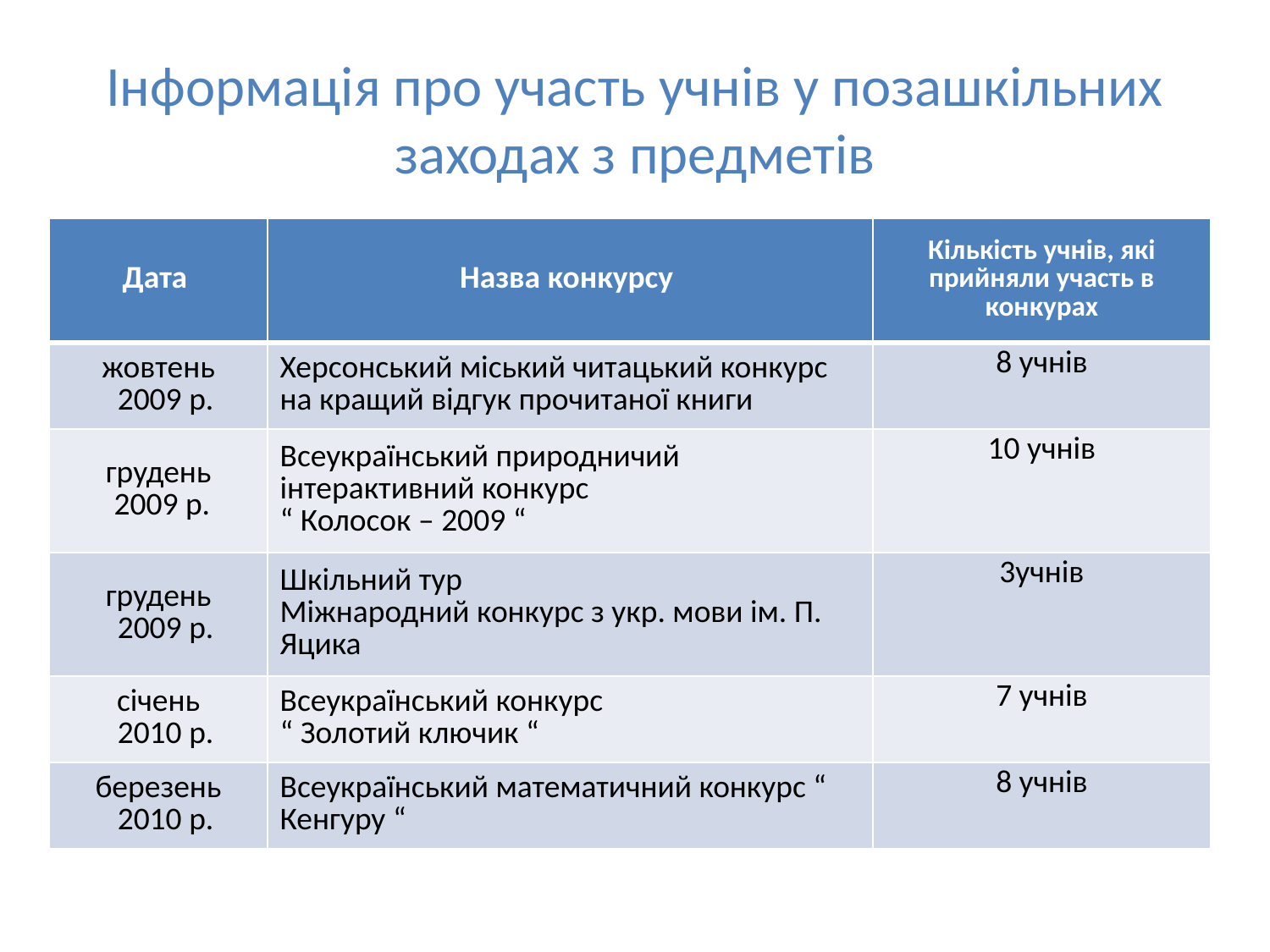

# Інформація про участь учнів у позашкільних заходах з предметів
| Дата | Назва конкурсу | Кількість учнів, які прийняли участь в конкурах |
| --- | --- | --- |
| жовтень 2009 р. | Херсонський міський читацький конкурс на кращий відгук прочитаної книги | 8 учнів |
| грудень 2009 р. | Всеукраїнський природничий інтерактивний конкурс “ Колосок – 2009 “ | 10 учнів |
| грудень 2009 р. | Шкільний тур Міжнародний конкурс з укр. мови ім. П. Яцика | 3учнів |
| січень 2010 р. | Всеукраїнський конкурс “ Золотий ключик “ | 7 учнів |
| березень 2010 р. | Всеукраїнський математичний конкурс “ Кенгуру “ | 8 учнів |